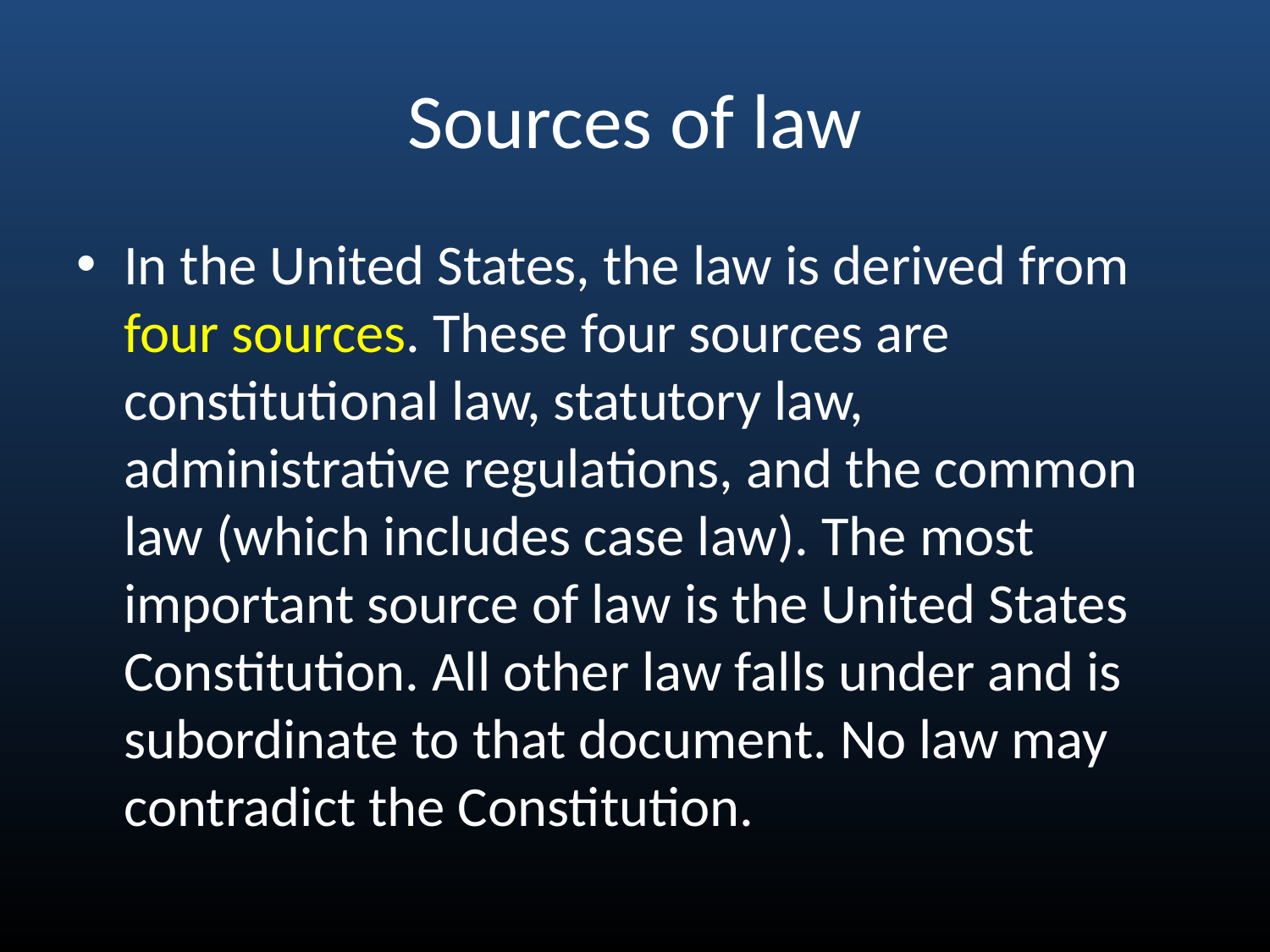

# Sources of law
In the United States, the law is derived from four sources. These four sources are constitutional law, statutory law, administrative regulations, and the common law (which includes case law). The most important source of law is the United States Constitution. All other law falls under and is subordinate to that document. No law may contradict the Constitution.